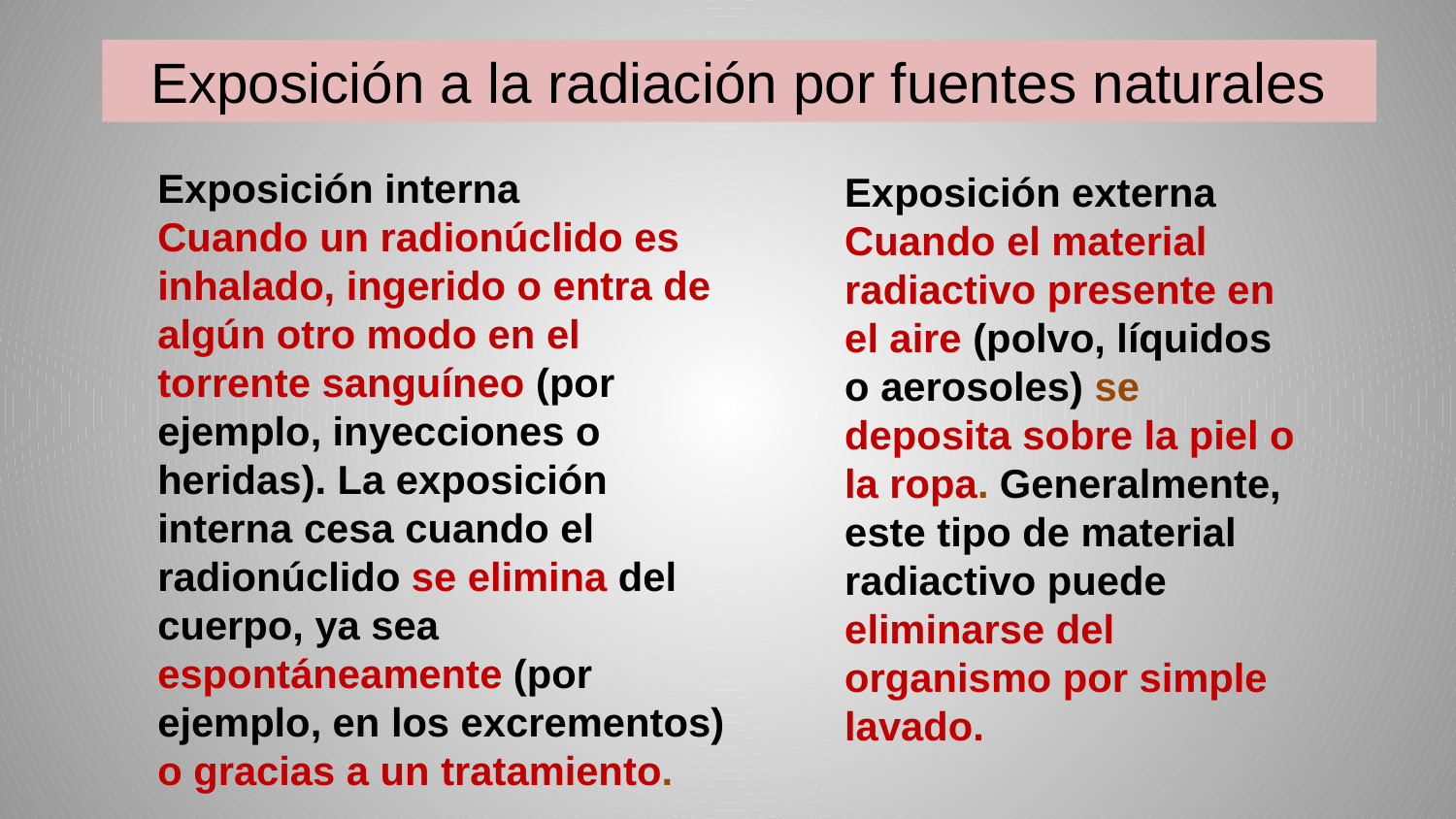

Exposición a la radiación por fuentes naturales
Exposición interna
Cuando un radionúclido es inhalado, ingerido o entra de algún otro modo en el torrente sanguíneo (por ejemplo, inyecciones o heridas). La exposición interna cesa cuando el radionúclido se elimina del cuerpo, ya sea espontáneamente (por ejemplo, en los excrementos) o gracias a un tratamiento.
Exposición externa
Cuando el material radiactivo presente en el aire (polvo, líquidos o aerosoles) se deposita sobre la piel o la ropa. Generalmente, este tipo de material radiactivo puede eliminarse del organismo por simple lavado.